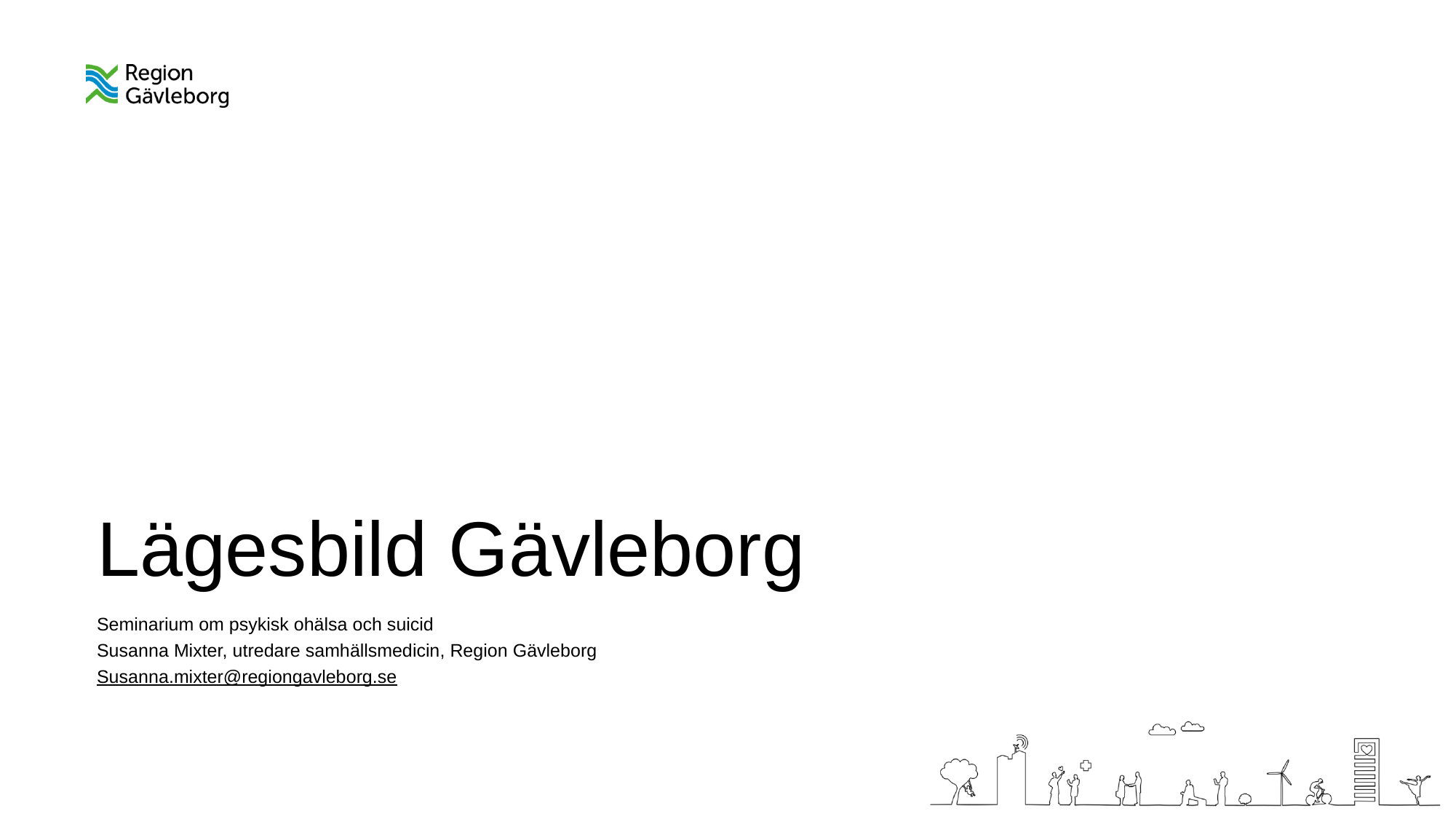

# Lägesbild Gävleborg
Seminarium om psykisk ohälsa och suicid
Susanna Mixter, utredare samhällsmedicin, Region Gävleborg
Susanna.mixter@regiongavleborg.se